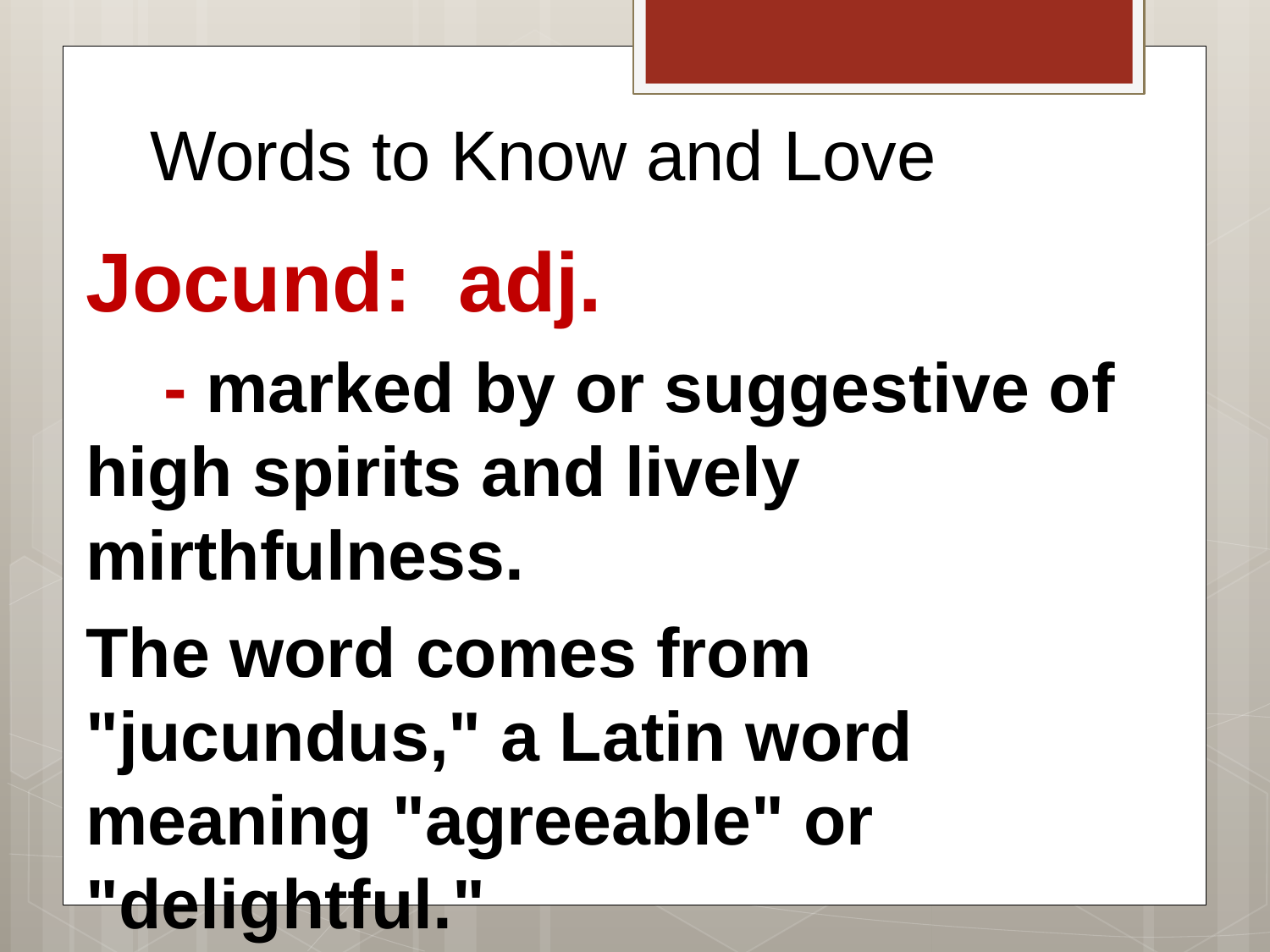

# Words to Know and Love
Jocund:  adj.
    - marked by or suggestive of high spirits and lively mirthfulness.
The word comes from "jucundus," a Latin word meaning "agreeable" or "delightful."